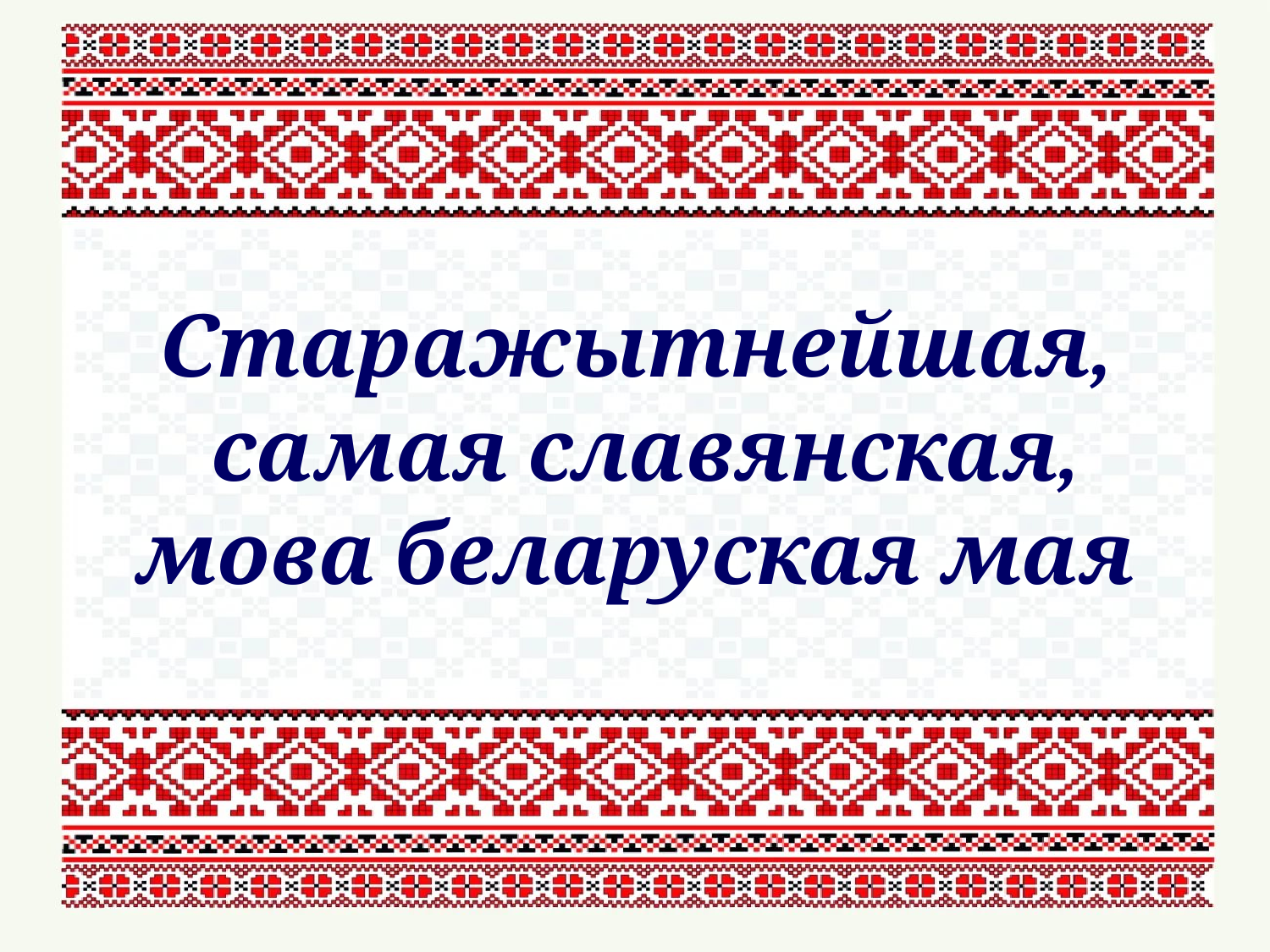

# Старажытнейшая, самая славянская, мова беларуская мая